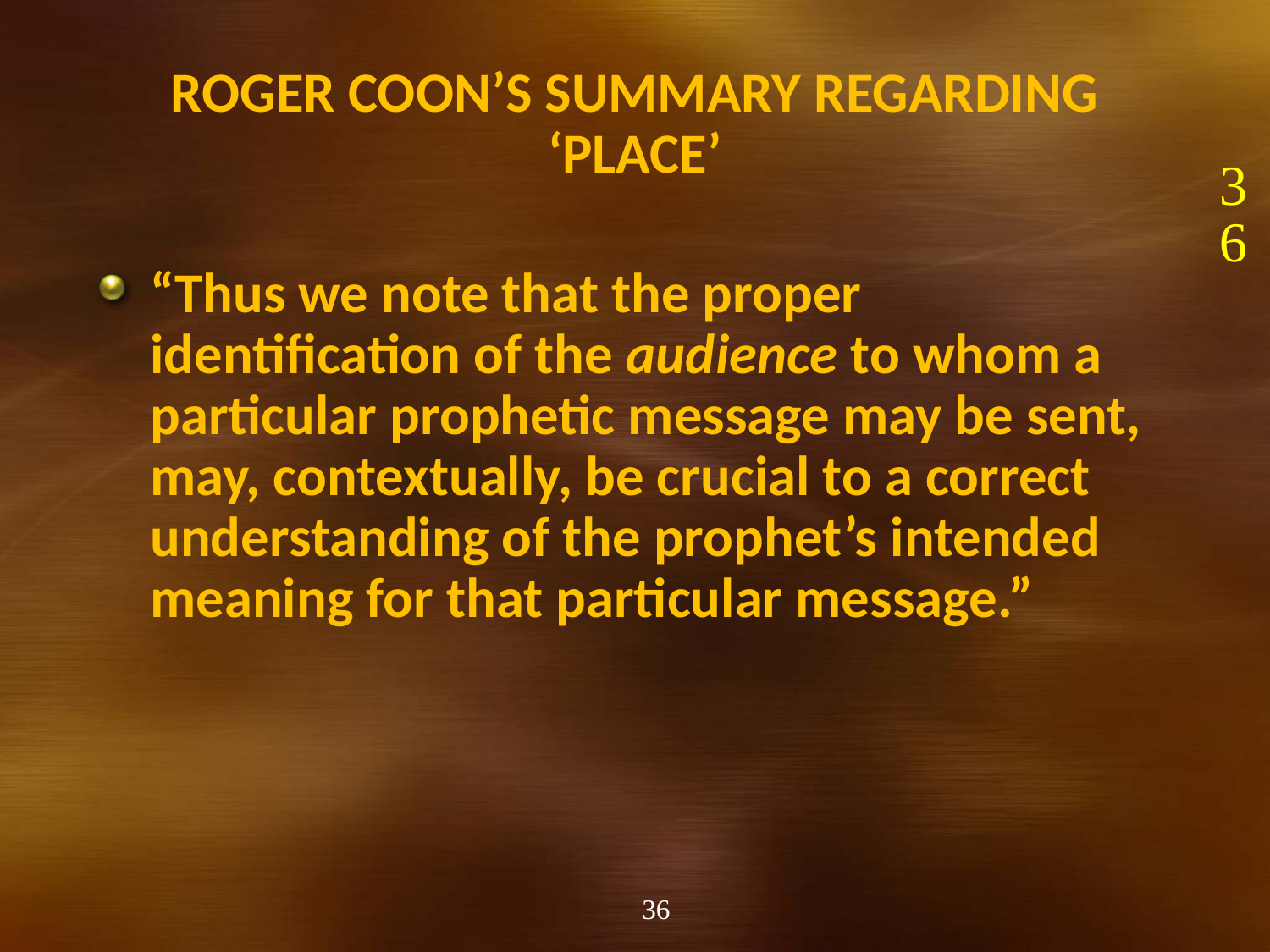

# Roger Coon’s Summary Regarding ‘Place’
36
“Thus we note that the proper identification of the audience to whom a particular prophetic message may be sent, may, contextually, be crucial to a correct understanding of the prophet’s intended meaning for that particular message.”